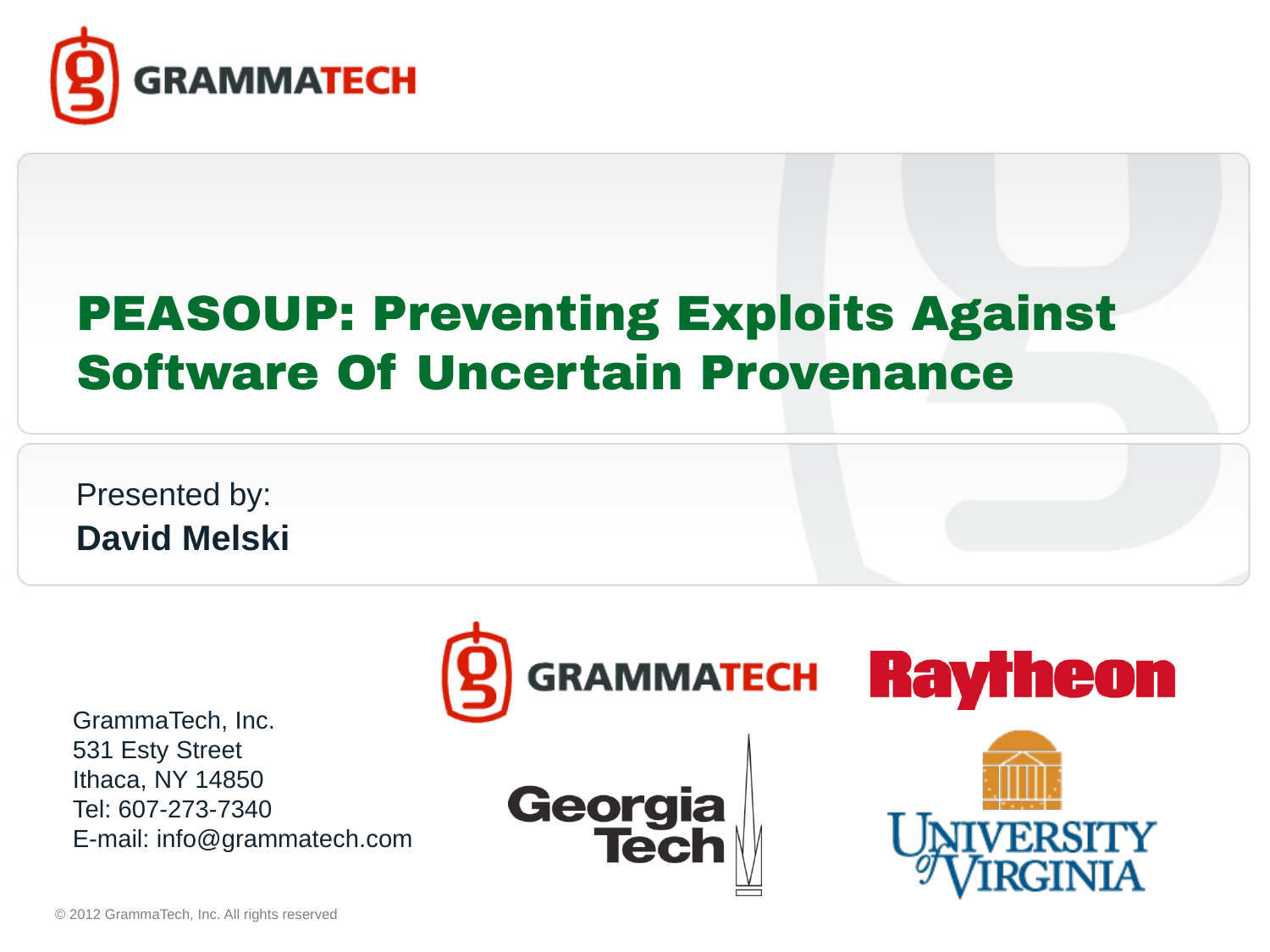

# PEASOUP: Preventing Exploits Against Software Of Uncertain Provenance
Presented by:
David Melski